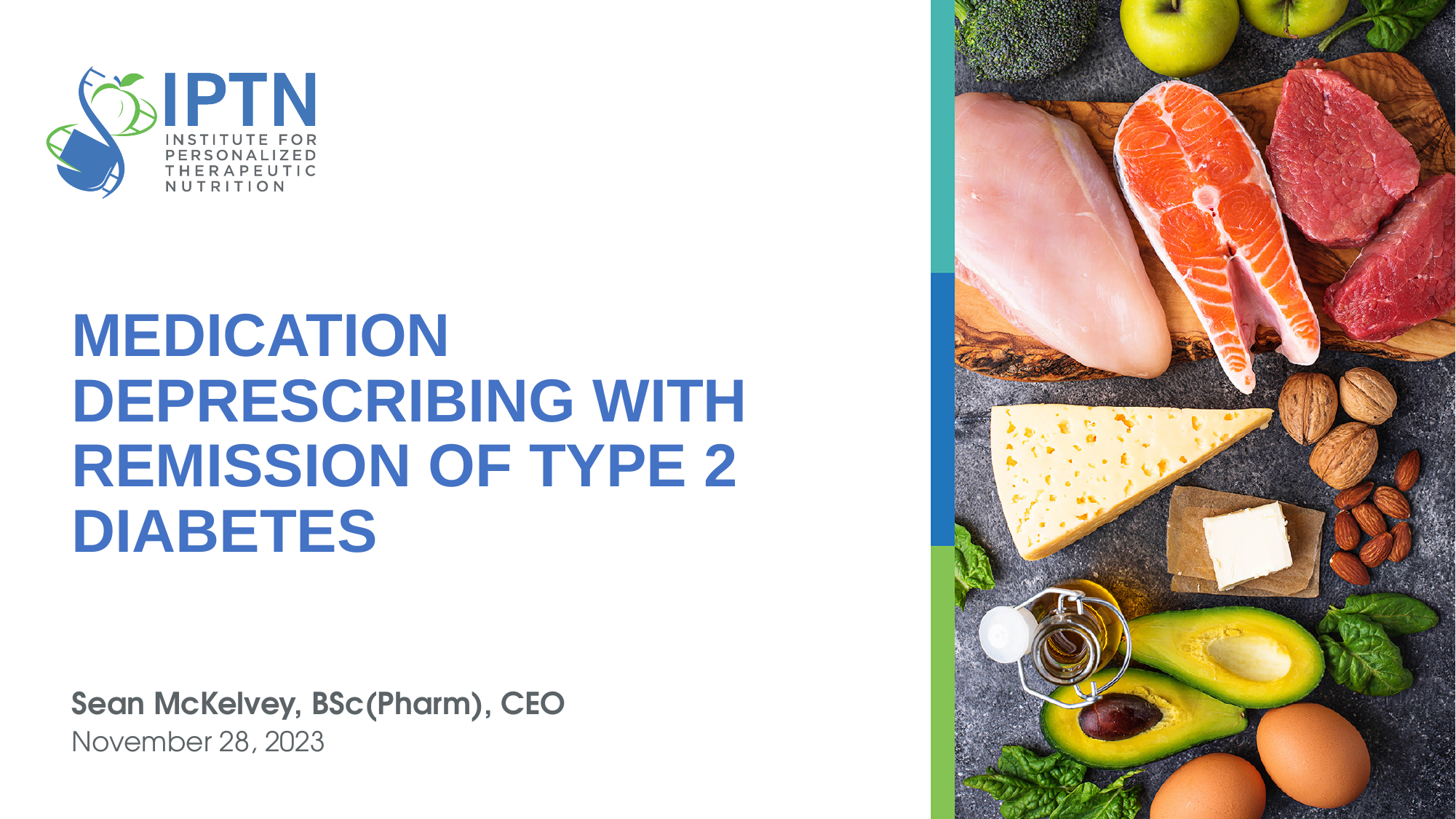

# MEDICATION DEPRESCRIBING WITH REMISSION OF TYPE 2 DIABETES

Sean McKelvey, BSc(Pharm), CEO

November 28, 2023